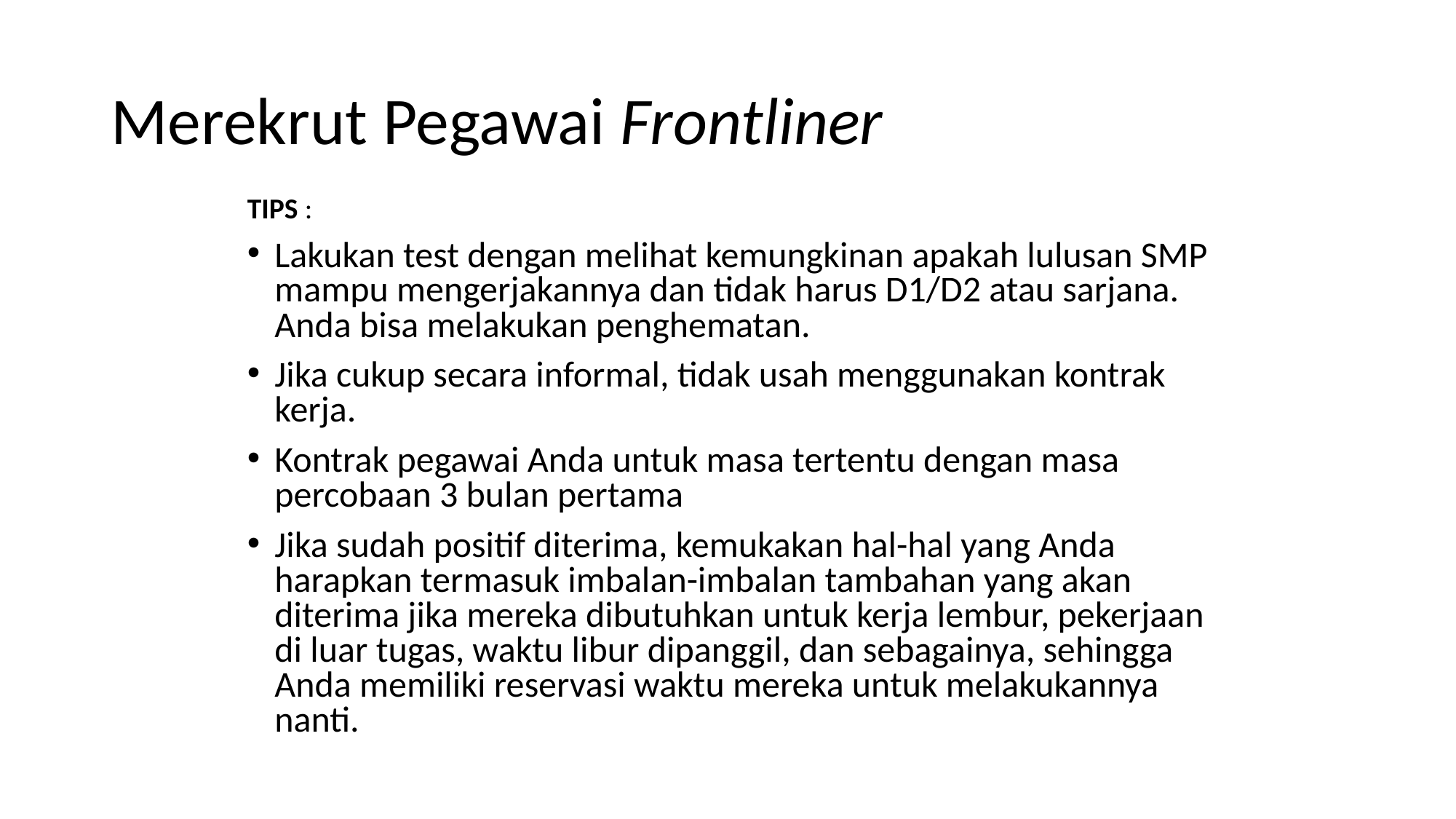

Merekrut Pegawai Frontliner
TIPS :
Lakukan test dengan melihat kemungkinan apakah lulusan SMP mampu mengerjakannya dan tidak harus D1/D2 atau sarjana.  Anda bisa melakukan penghematan.
Jika cukup secara informal, tidak usah menggunakan kontrak kerja.
Kontrak pegawai Anda untuk masa tertentu dengan masa percobaan 3 bulan pertama
Jika sudah positif diterima, kemukakan hal-hal yang Anda harapkan termasuk imbalan-imbalan tambahan yang akan diterima jika mereka dibutuhkan untuk kerja lembur, pekerjaan di luar tugas, waktu libur dipanggil, dan sebagainya, sehingga Anda memiliki reservasi waktu mereka untuk melakukannya nanti.